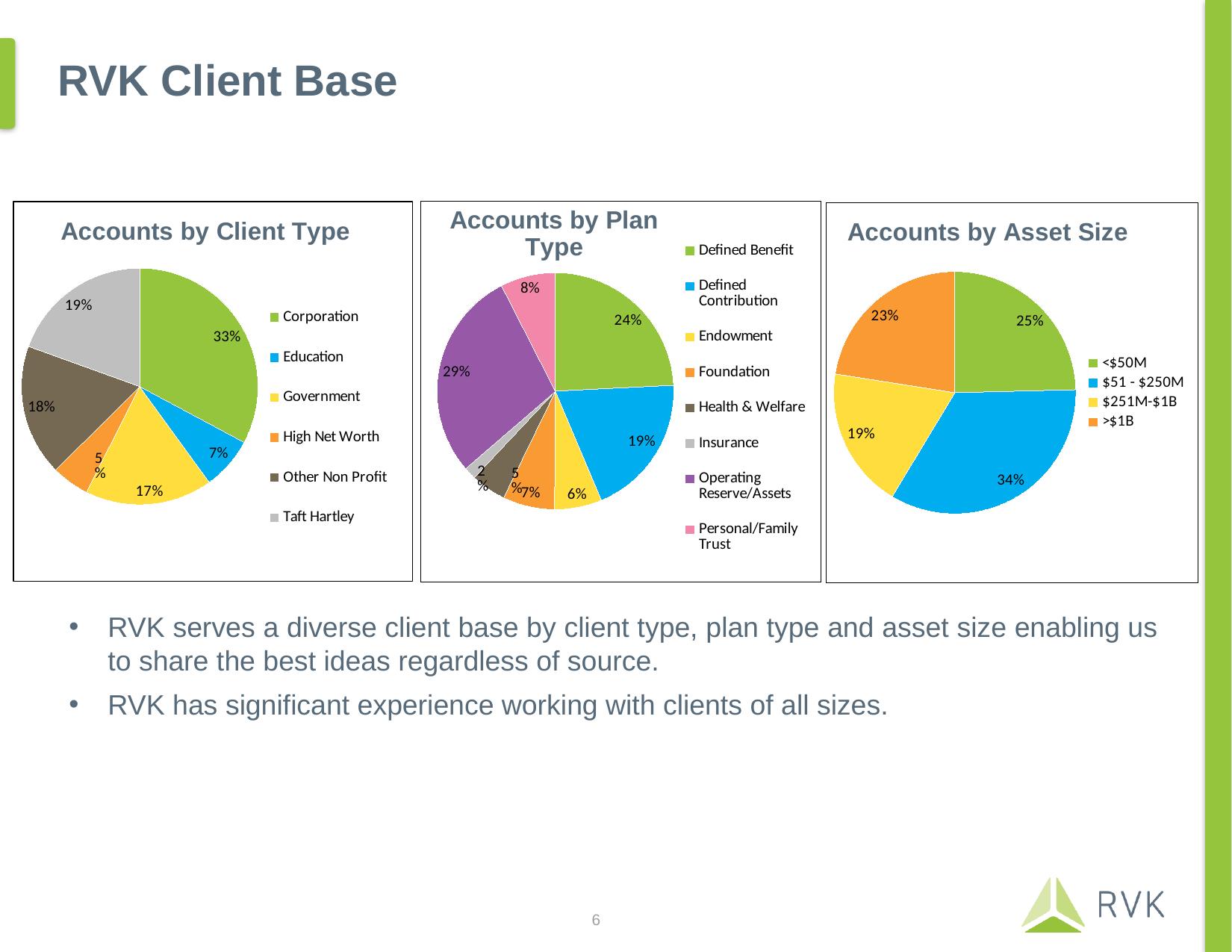

# RVK Client Base

### Chart

| Category |  |
|---|---|
| Corporation | 64.0 |
| Education | 14.0 |
| Government | 34.0 |
| High Net Worth | 10.0 |
| Other Non Profit | 35.0 |
| Taft Hartley | 38.0 |

### Chart

| Category |  |
|---|---|
| Defined Benefit | 116.0 |
| Defined Contribution | 93.0 |
| Endowment  | 31.0 |
| Foundation | 34.0 |
| Health & Welfare | 23.0 |
| Insurance | 8.0 |
| Operating Reserve/Assets | 138.0 |
| Personal/Family Trust | 36.0 |

### Chart

| Category |  |
|---|---|
| <$50M | 47.0 |
| $51 - $250M | 65.0 |
| $251M-$1B | 36.0 |
| >$1B | 43.0 |
RVK serves a diverse client base by client type, plan type and asset size enabling us to share the best ideas regardless of source.
RVK has significant experience working with clients of all sizes.

6